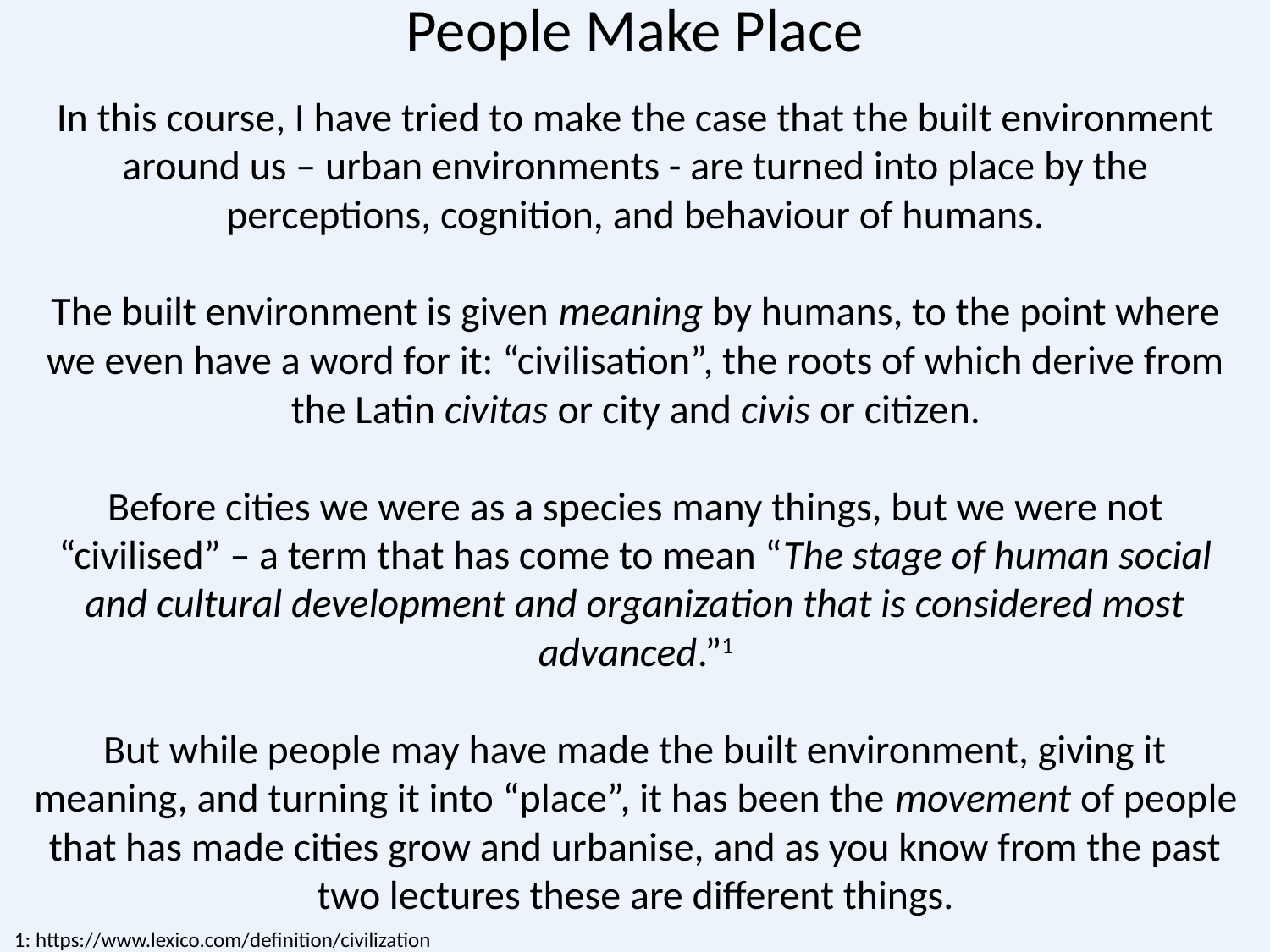

People Make Place
In this course, I have tried to make the case that the built environment around us – urban environments - are turned into place by the perceptions, cognition, and behaviour of humans.

The built environment is given meaning by humans, to the point where we even have a word for it: “civilisation”, the roots of which derive from the Latin civitas or city and civis or citizen.

Before cities we were as a species many things, but we were not “civilised” – a term that has come to mean “The stage of human social and cultural development and organization that is considered most advanced.”1

But while people may have made the built environment, giving it meaning, and turning it into “place”, it has been the movement of people that has made cities grow and urbanise, and as you know from the past two lectures these are different things.
1: https://www.lexico.com/definition/civilization